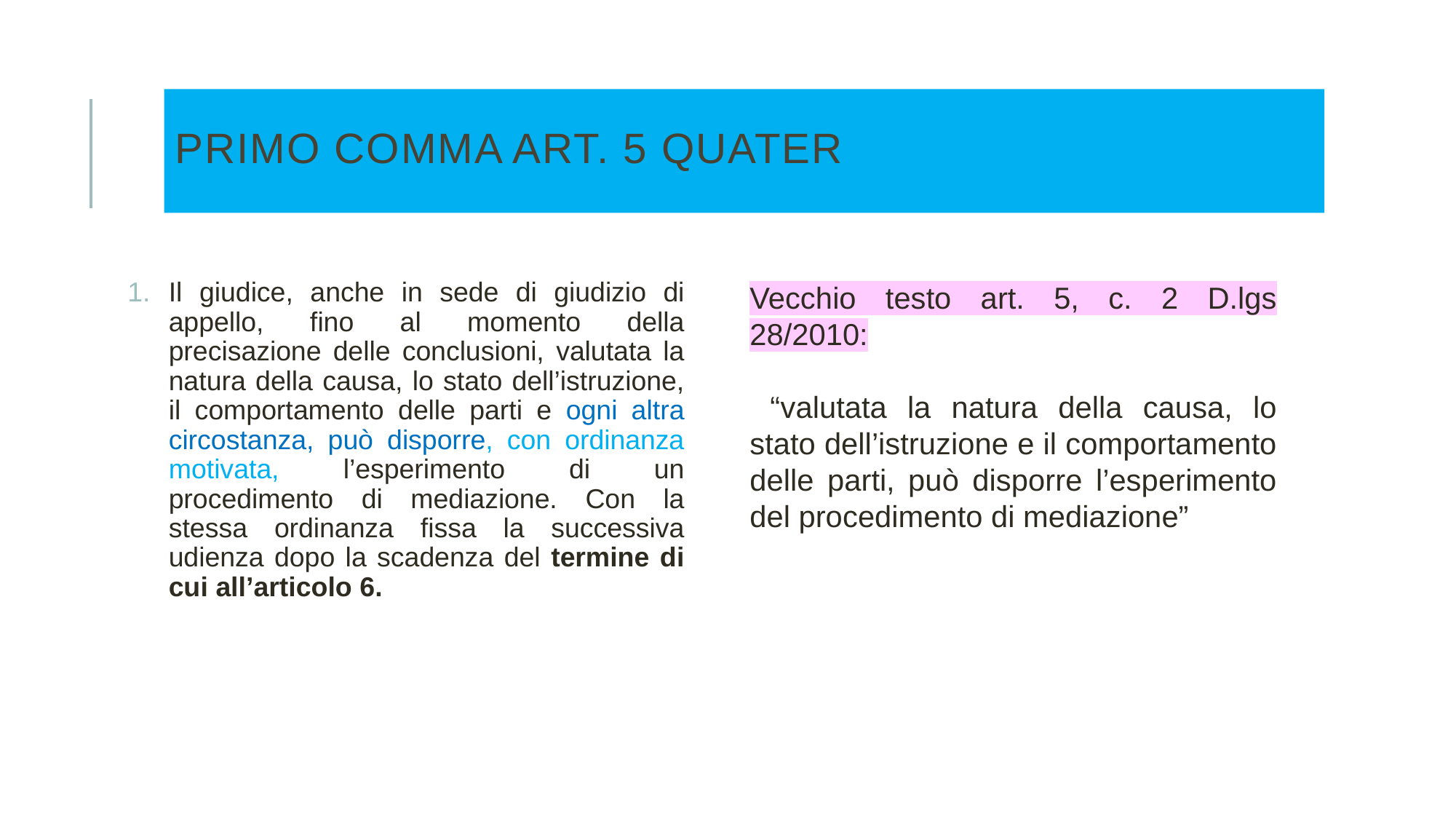

# PRIMO COMMA ART. 5 QUATER
Il giudice, anche in sede di giudizio di appello, fino al momento della precisazione delle conclusioni, valutata la natura della causa, lo stato dell’istruzione, il comportamento delle parti e ogni altra circostanza, può disporre, con ordinanza motivata, l’esperimento di un procedimento di mediazione. Con la stessa ordinanza fissa la successiva udienza dopo la scadenza del termine di cui all’articolo 6.

Vecchio testo art. 5, c. 2 D.lgs 28/2010:

 “valutata la natura della causa, lo stato dell’istruzione e il comportamento delle parti, può disporre l’esperimento del procedimento di mediazione”